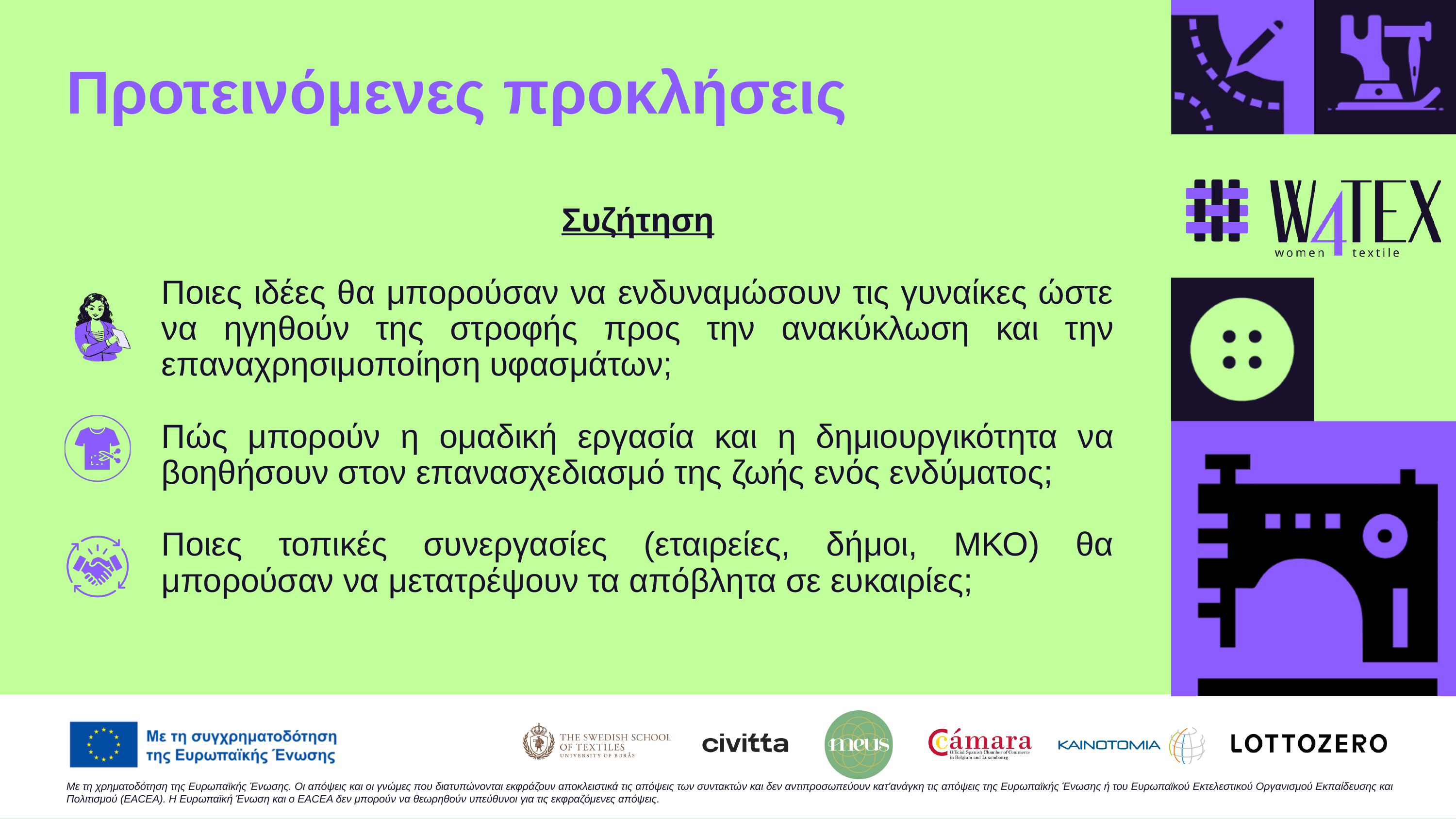

Προτεινόμενες προκλήσεις

Συζήτηση

Ποιες ιδέες θα μπορούσαν να ενδυναμώσουν τις γυναίκες ώστε να ηγηθούν της στροφής προς την ανακύκλωση και την επαναχρησιμοποίηση υφασμάτων;

Πώς μπορούν η ομαδική εργασία και η δημιουργικότητα να βοηθήσουν στον επανασχεδιασμό της ζωής ενός ενδύματος;

Ποιες τοπικές συνεργασίες (εταιρείες, δήμοι, ΜΚΟ) θα μπορούσαν να μετατρέψουν τα απόβλητα σε ευκαιρίες;

Με τη χρηματοδότηση της Ευρωπαϊκής Ένωσης. Οι απόψεις και οι γνώμες που διατυπώνονται εκφράζουν αποκλειστικά τις απόψεις των συντακτών και δεν αντιπροσωπεύουν κατ'ανάγκη τις απόψεις της Ευρωπαϊκής Ένωσης ή του Ευρωπαϊκού Εκτελεστικού Οργανισμού Εκπαίδευσης και Πολιτισμού (EACEA). Η Ευρωπαϊκή Ένωση και ο EACEA δεν μπορούν να θεωρηθούν υπεύθυνοι για τις εκφραζόμενες απόψεις.